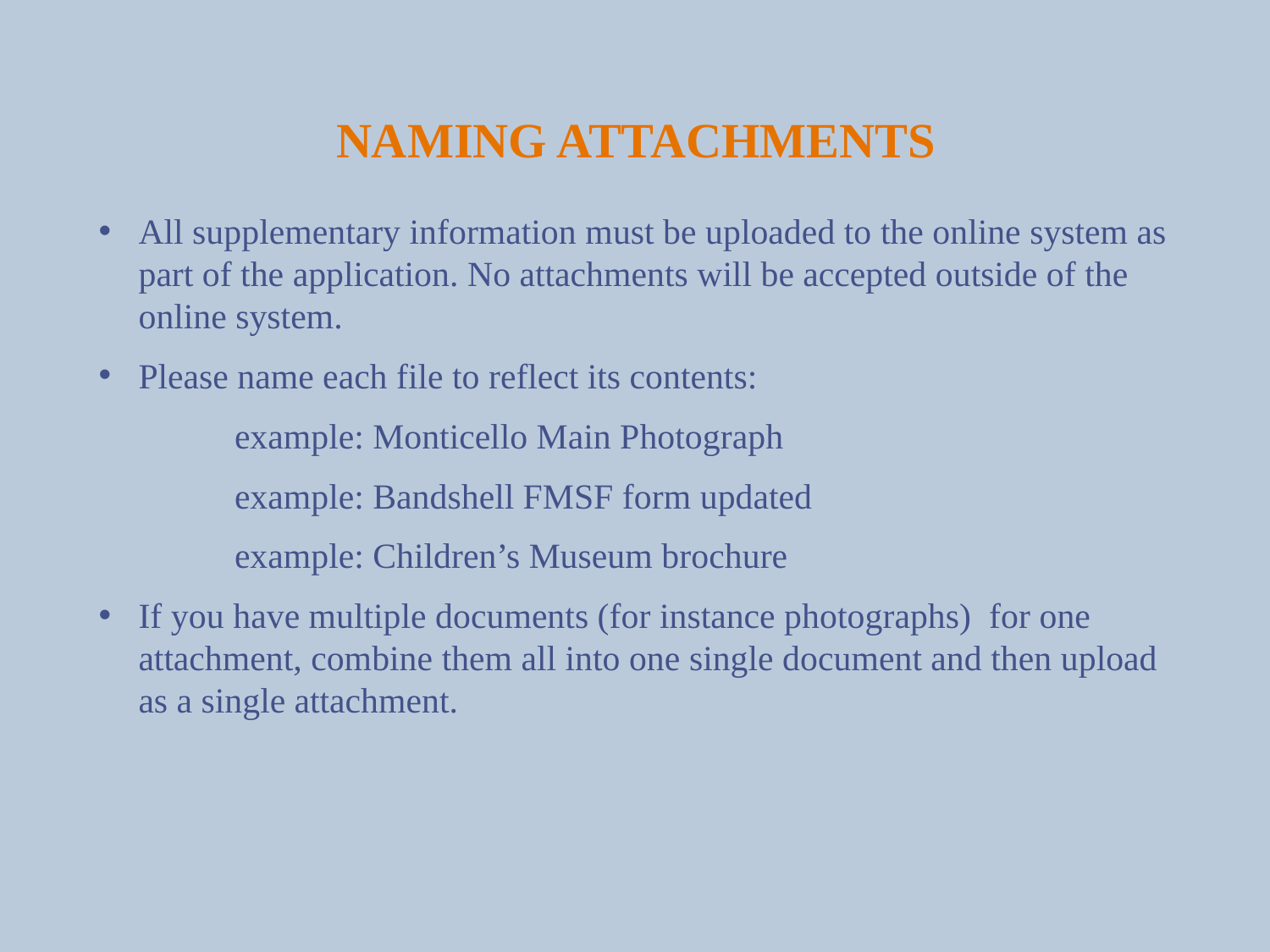

# Naming Attachments
All supplementary information must be uploaded to the online system as part of the application. No attachments will be accepted outside of the online system.
Please name each file to reflect its contents:
	 example: Monticello Main Photograph
	 example: Bandshell FMSF form updated
	 example: Children’s Museum brochure
If you have multiple documents (for instance photographs)  for one attachment, combine them all into one single document and then upload as a single attachment.